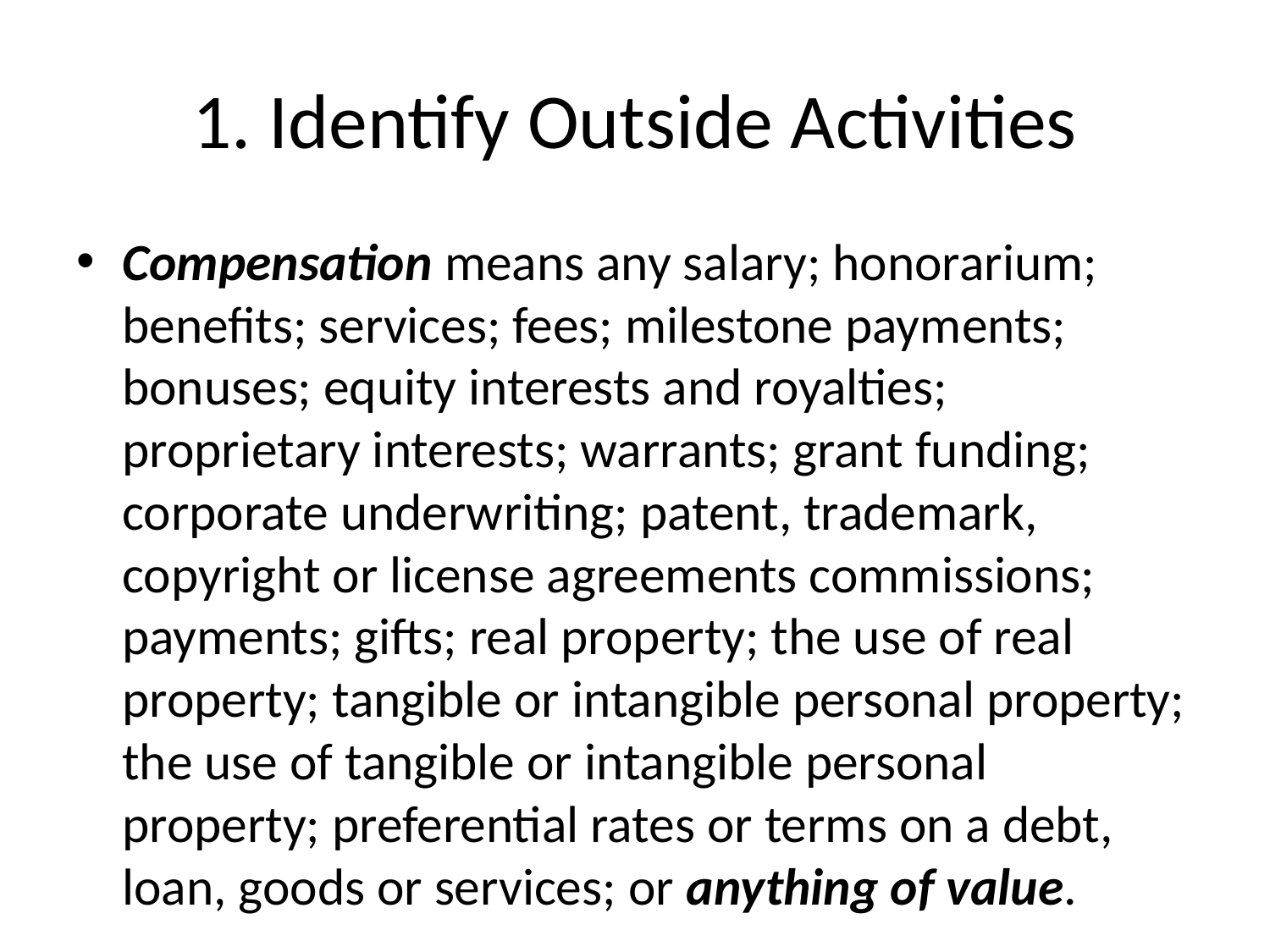

# 1. Identify Outside Activities
Compensation means any salary; honorarium; benefits; services; fees; milestone payments; bonuses; equity interests and royalties; proprietary interests; warrants; grant funding; corporate underwriting; patent, trademark, copyright or license agreements commissions; payments; gifts; real property; the use of real property; tangible or intangible personal property; the use of tangible or intangible personal property; preferential rates or terms on a debt, loan, goods or services; or anything of value.